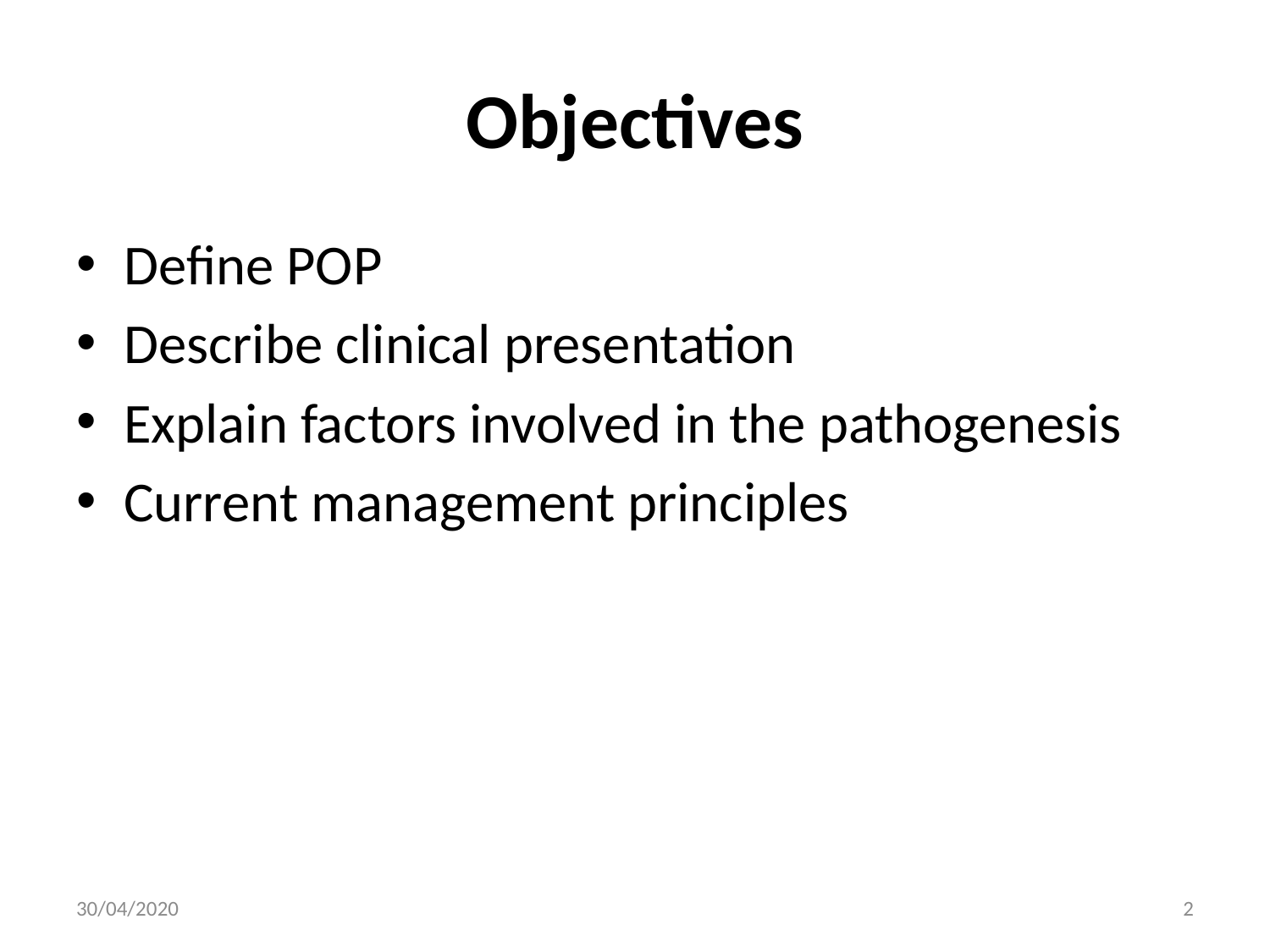

# Objectives
Define POP
Describe clinical presentation
Explain factors involved in the pathogenesis
Current management principles
30/04/2020
2